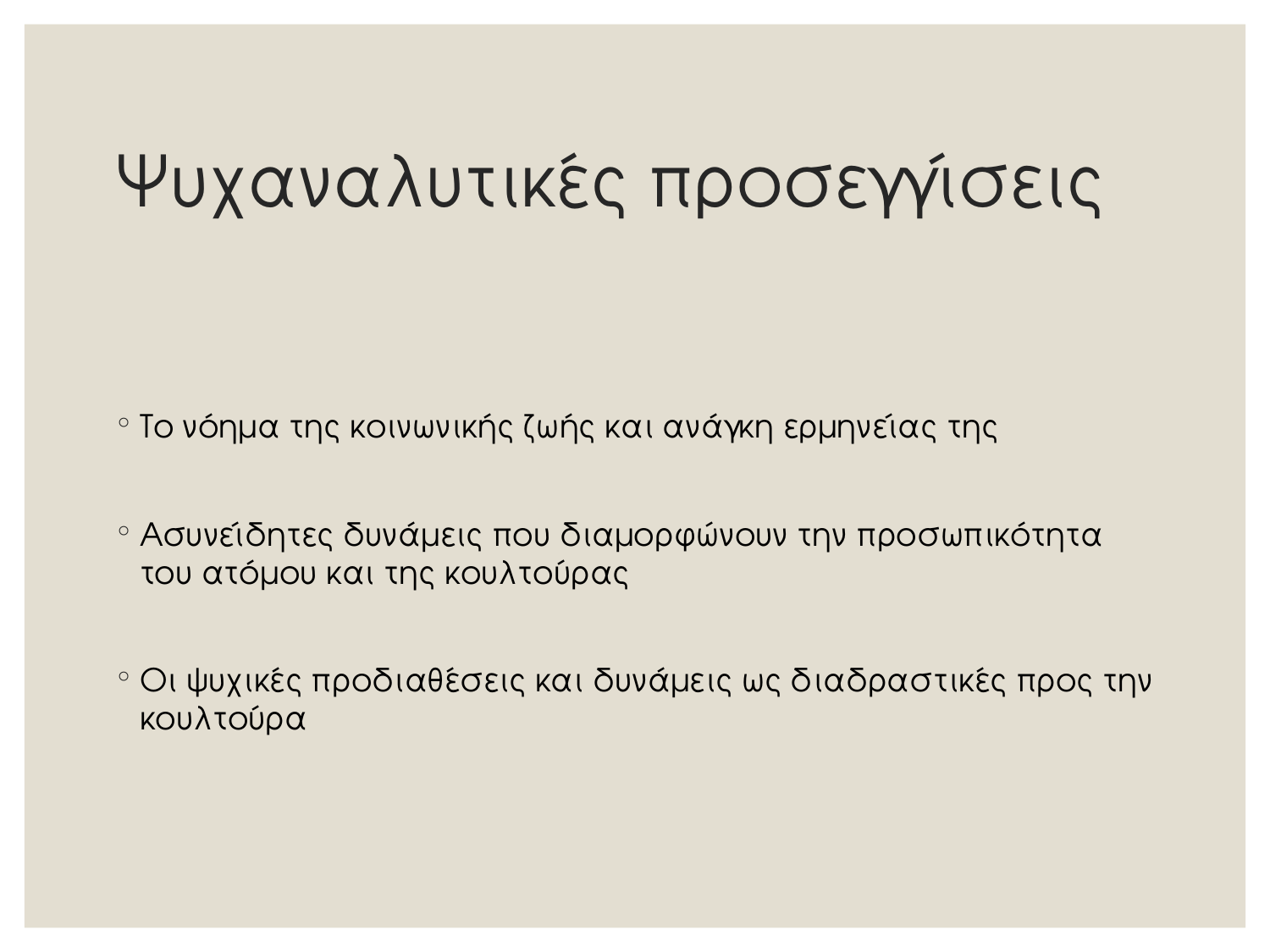

# Ψυχαναλυτικές προσεγγίσεις

Το νόημα της κοινωνικής ζωής και ανάγκη ερμηνείας της

Ασυνείδητες δυνάμεις που διαμορφώνουν την προσωπικότητα του ατόμου και της κουλτούρας

Οι ψυχικές προδιαθέσεις και δυνάμεις ως διαδραστικές προς την κουλτούρα